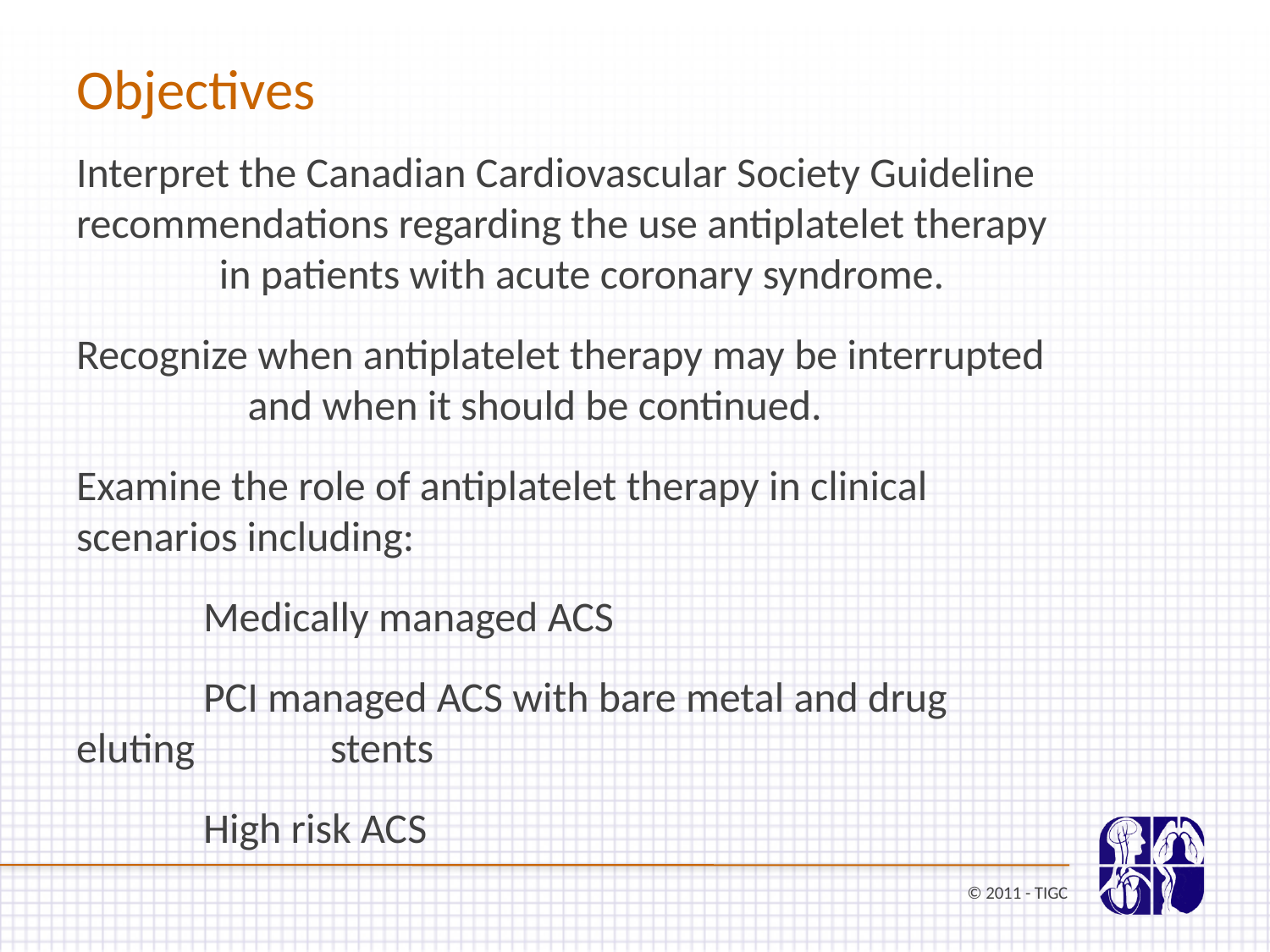

# Objectives
Interpret the Canadian Cardiovascular Society Guideline recommendations regarding the use antiplatelet therapy                  in patients with acute coronary syndrome.
Recognize when antiplatelet therapy may be interrupted                     and when it should be continued.
Examine the role of antiplatelet therapy in clinical scenarios including:
	Medically managed ACS
	PCI managed ACS with bare metal and drug eluting 	stents
	High risk ACS
© 2011 - TIGC